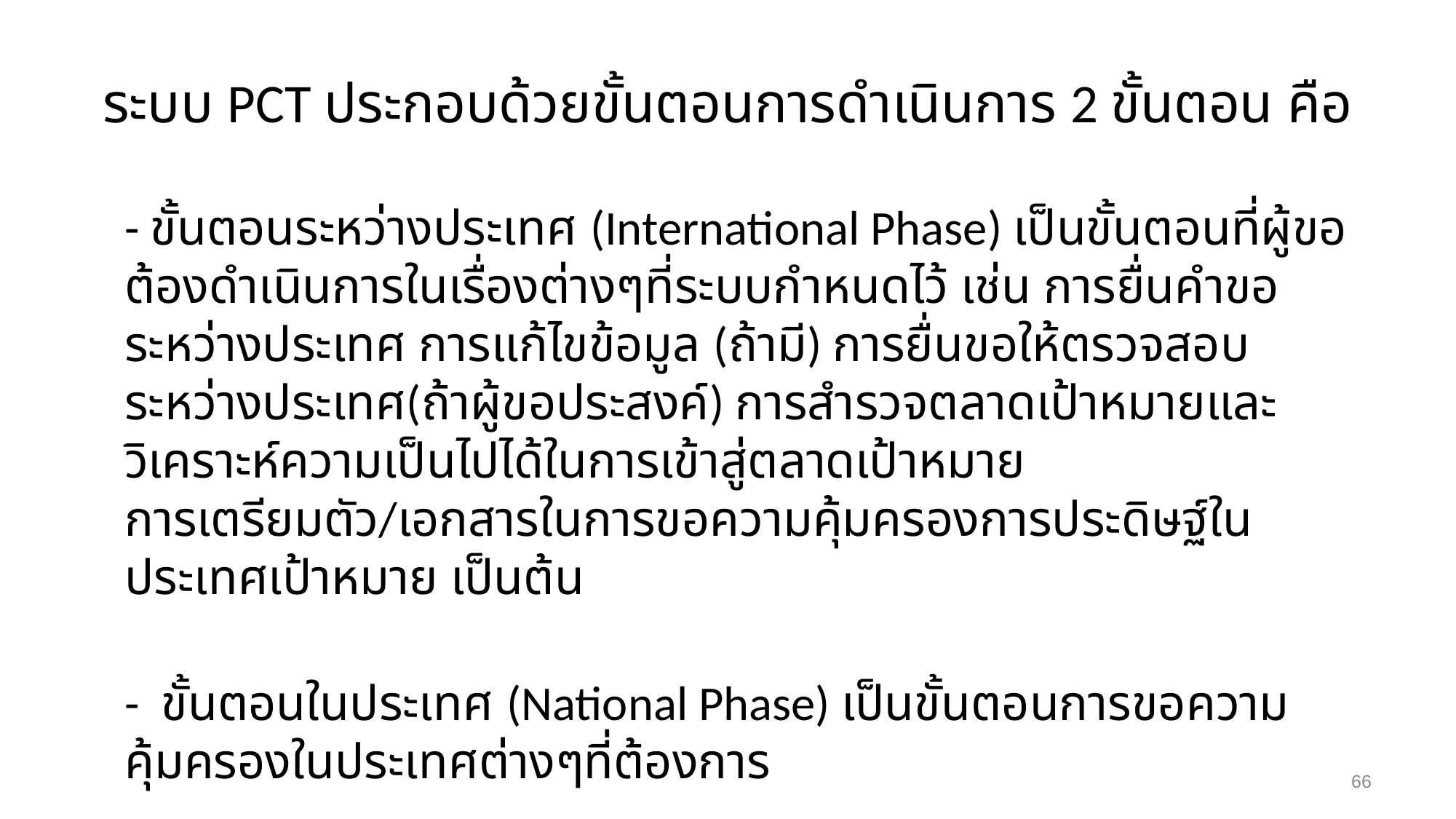

# ระบบ PCT ประกอบด้วยขั้นตอนการดำเนินการ 2 ขั้นตอน คือ
	- ขั้นตอนระหว่างประเทศ (International Phase) เป็นขั้นตอนที่ผู้ขอต้องดำเนินการในเรื่องต่างๆที่ระบบกำหนดไว้ เช่น การยื่นคำขอระหว่างประเทศ การแก้ไขข้อมูล (ถ้ามี) การยื่นขอให้ตรวจสอบระหว่างประเทศ(ถ้าผู้ขอประสงค์) การสำรวจตลาดเป้าหมายและวิเคราะห์ความเป็นไปได้ในการเข้าสู่ตลาดเป้าหมาย การเตรียมตัว/เอกสารในการขอความคุ้มครองการประดิษฐ์ในประเทศเป้าหมาย เป็นต้น
-  ขั้นตอนในประเทศ (National Phase) เป็นขั้นตอนการขอความคุ้มครองในประเทศต่างๆที่ต้องการ
66